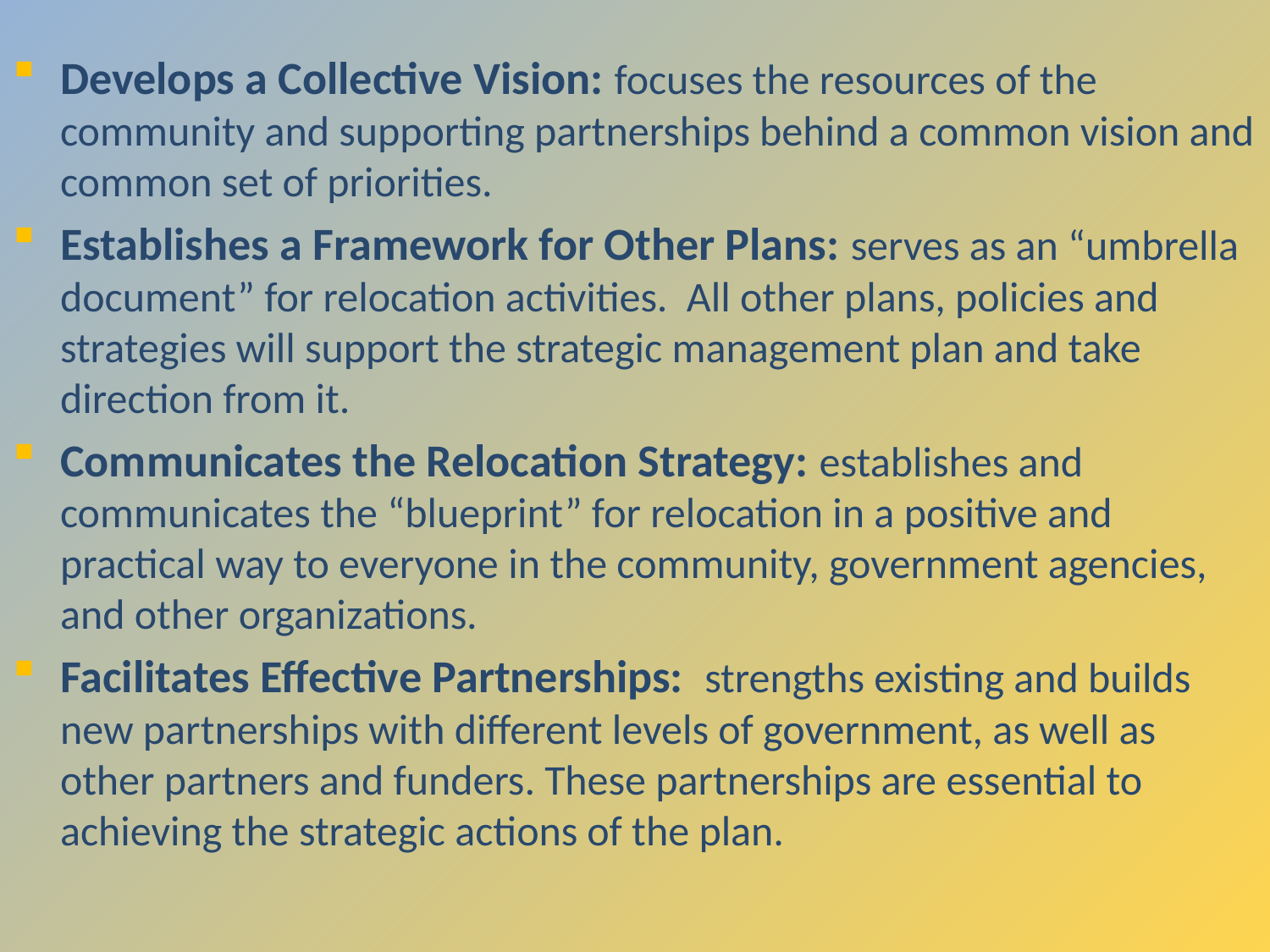

Develops a Collective Vision: focuses the resources of the community and supporting partnerships behind a common vision and common set of priorities.
Establishes a Framework for Other Plans: serves as an “umbrella document” for relocation activities.  All other plans, policies and strategies will support the strategic management plan and take direction from it.
Communicates the Relocation Strategy: establishes and communicates the “blueprint” for relocation in a positive and practical way to everyone in the community, government agencies, and other organizations.
Facilitates Effective Partnerships:  strengths existing and builds new partnerships with different levels of government, as well as other partners and funders. These partnerships are essential to achieving the strategic actions of the plan.